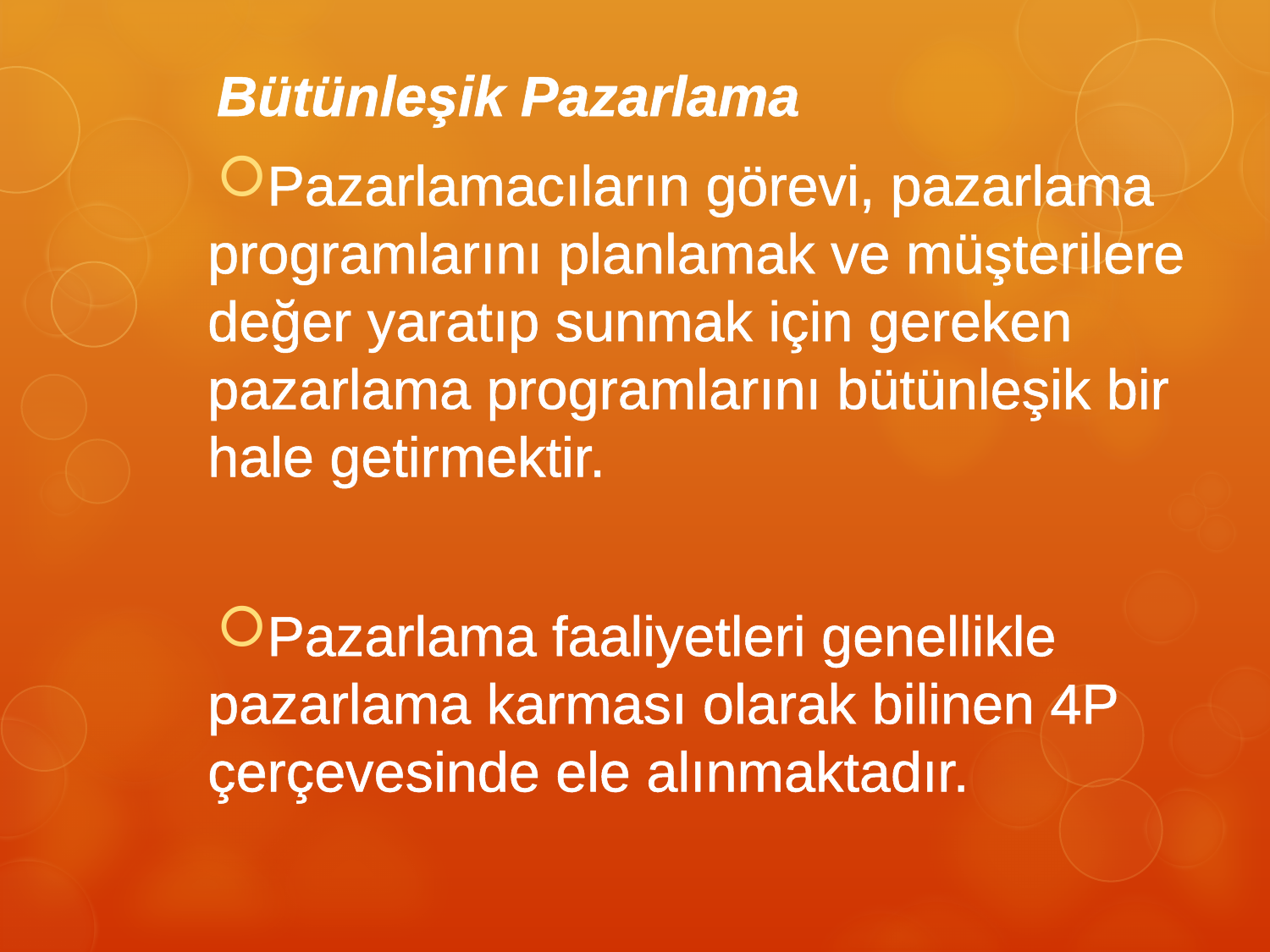

Bütünleşik Pazarlama
Pazarlamacıların görevi, pazarlama programlarını planlamak ve müşterilere değer yaratıp sunmak için gereken pazarlama programlarını bütünleşik bir hale getirmektir.

Pazarlama faaliyetleri genellikle pazarlama karması olarak bilinen 4P çerçevesinde ele alınmaktadır.